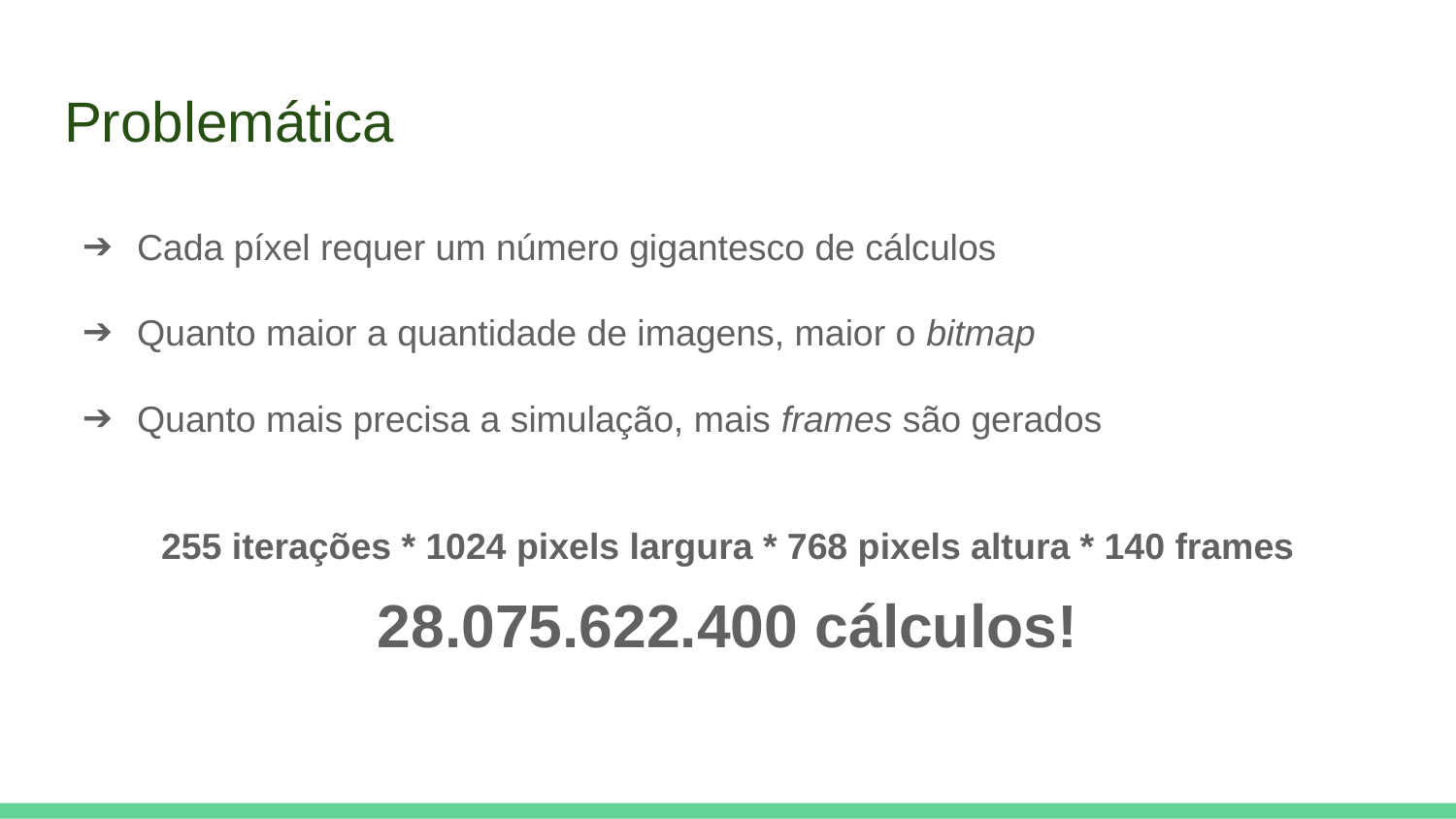

# Problemática
Cada píxel requer um número gigantesco de cálculos
Quanto maior a quantidade de imagens, maior o bitmap
Quanto mais precisa a simulação, mais frames são gerados

255 iterações * 1024 pixels largura * 768 pixels altura * 140 frames
28.075.622.400 cálculos!